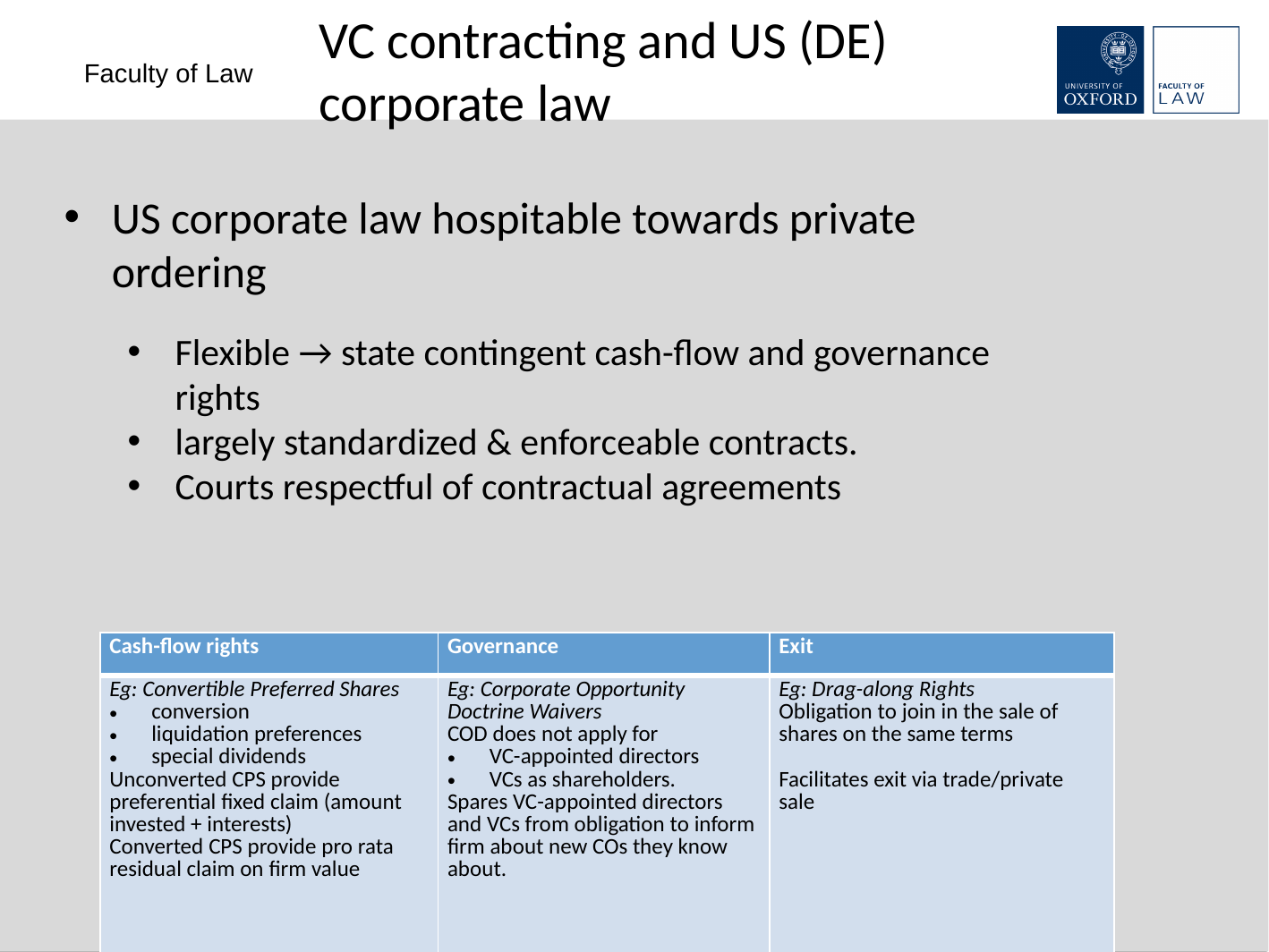

VC contracting and US (DE) corporate law
US corporate law hospitable towards private ordering
Flexible → state contingent cash-flow and governance rights
largely standardized & enforceable contracts.
Courts respectful of contractual agreements

| Cash-flow rights | Governance | Exit |
| --- | --- | --- |
| Eg: Convertible Preferred Shares conversion liquidation preferences special dividends Unconverted CPS provide preferential fixed claim (amount invested + interests) Converted CPS provide pro rata residual claim on firm value | Eg: Corporate Opportunity Doctrine Waivers COD does not apply for VC-appointed directors VCs as shareholders. Spares VC-appointed directors and VCs from obligation to inform firm about new COs they know about. | Eg: Drag-along Rights Obligation to join in the sale of shares on the same terms Facilitates exit via trade/private sale |